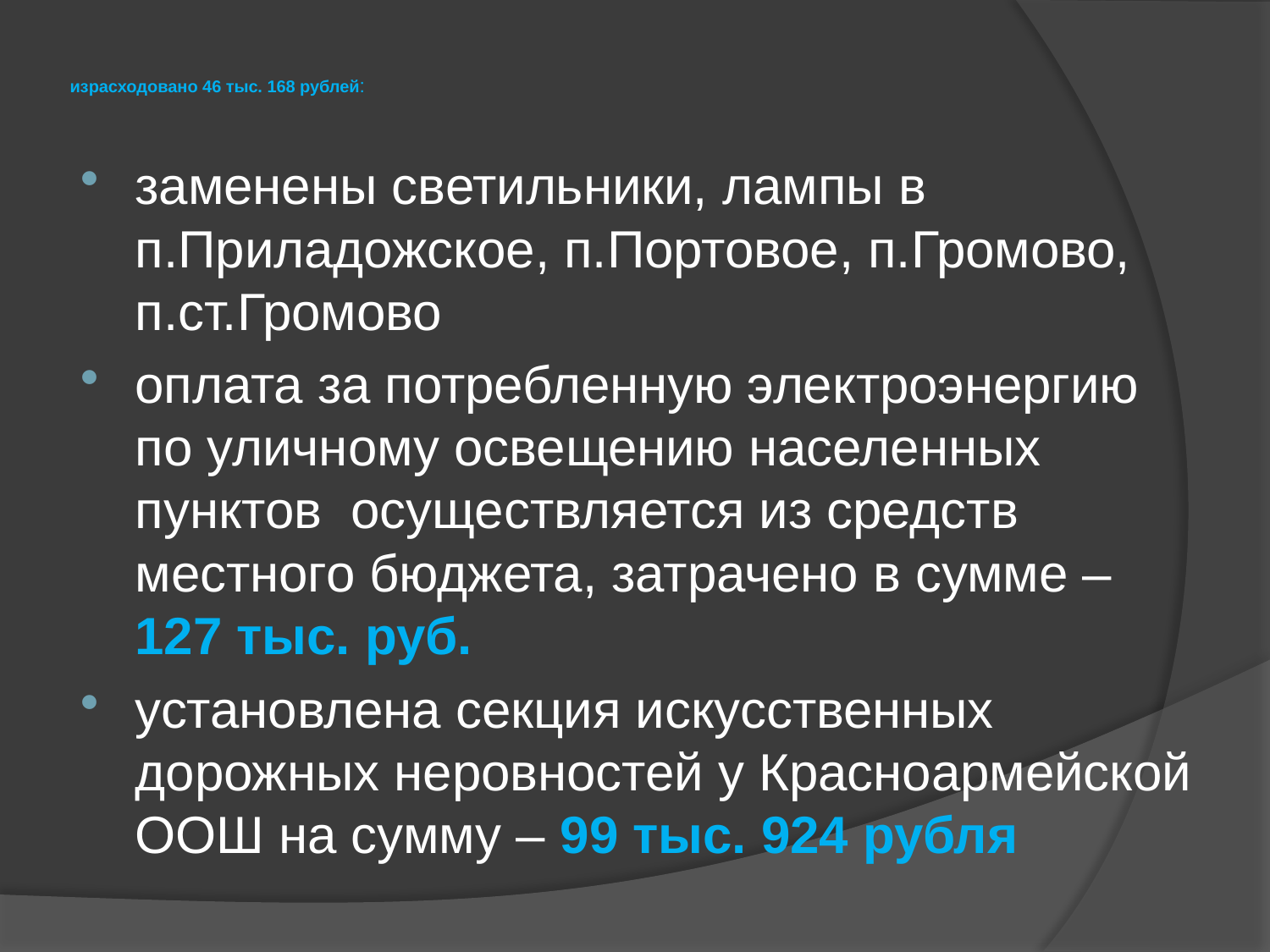

# израсходовано 46 тыс. 168 рублей:
заменены светильники, лампы в п.Приладожское, п.Портовое, п.Громово, п.ст.Громово
оплата за потребленную электроэнергию по уличному освещению населенных пунктов  осуществляется из средств местного бюджета, затрачено в сумме – 127 тыс. руб.
установлена секция искусственных дорожных неровностей у Красноармейской ООШ на сумму – 99 тыс. 924 рубля